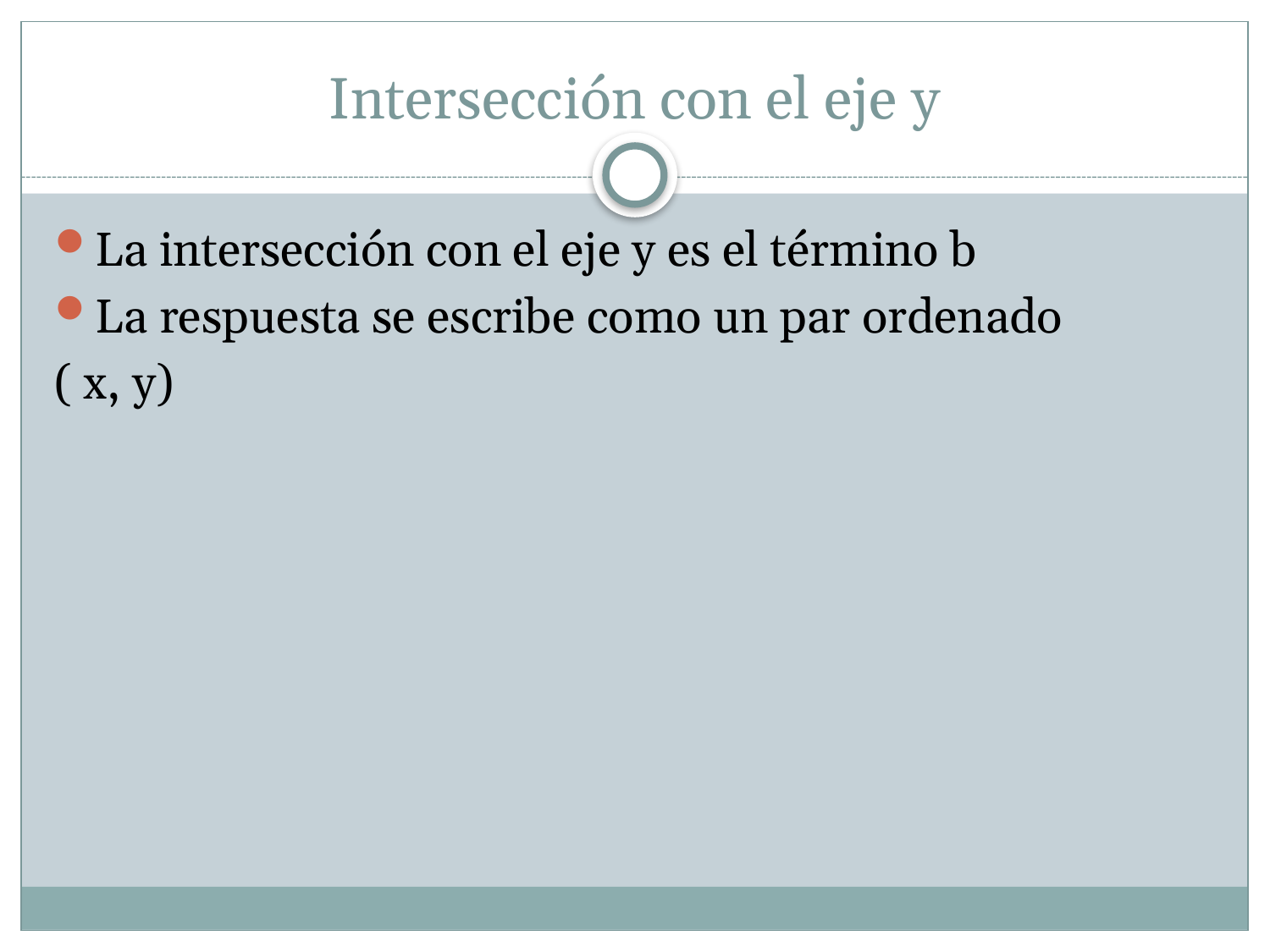

# Intersección con el eje y
La intersección con el eje y es el término b
La respuesta se escribe como un par ordenado
( x, y)